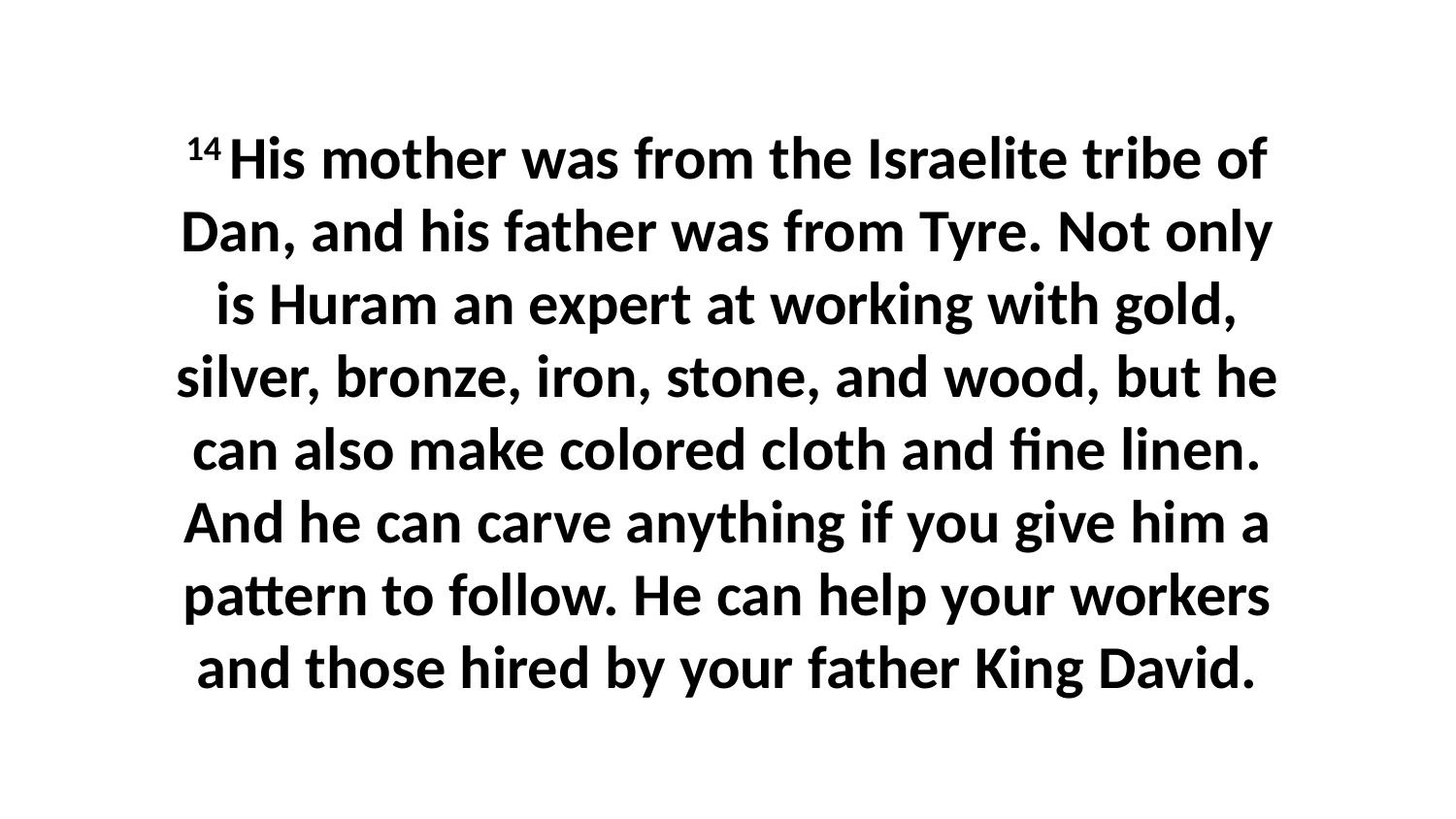

14 His mother was from the Israelite tribe of Dan, and his father was from Tyre. Not only is Huram an expert at working with gold, silver, bronze, iron, stone, and wood, but he can also make colored cloth and fine linen. And he can carve anything if you give him a pattern to follow. He can help your workers and those hired by your father King David.